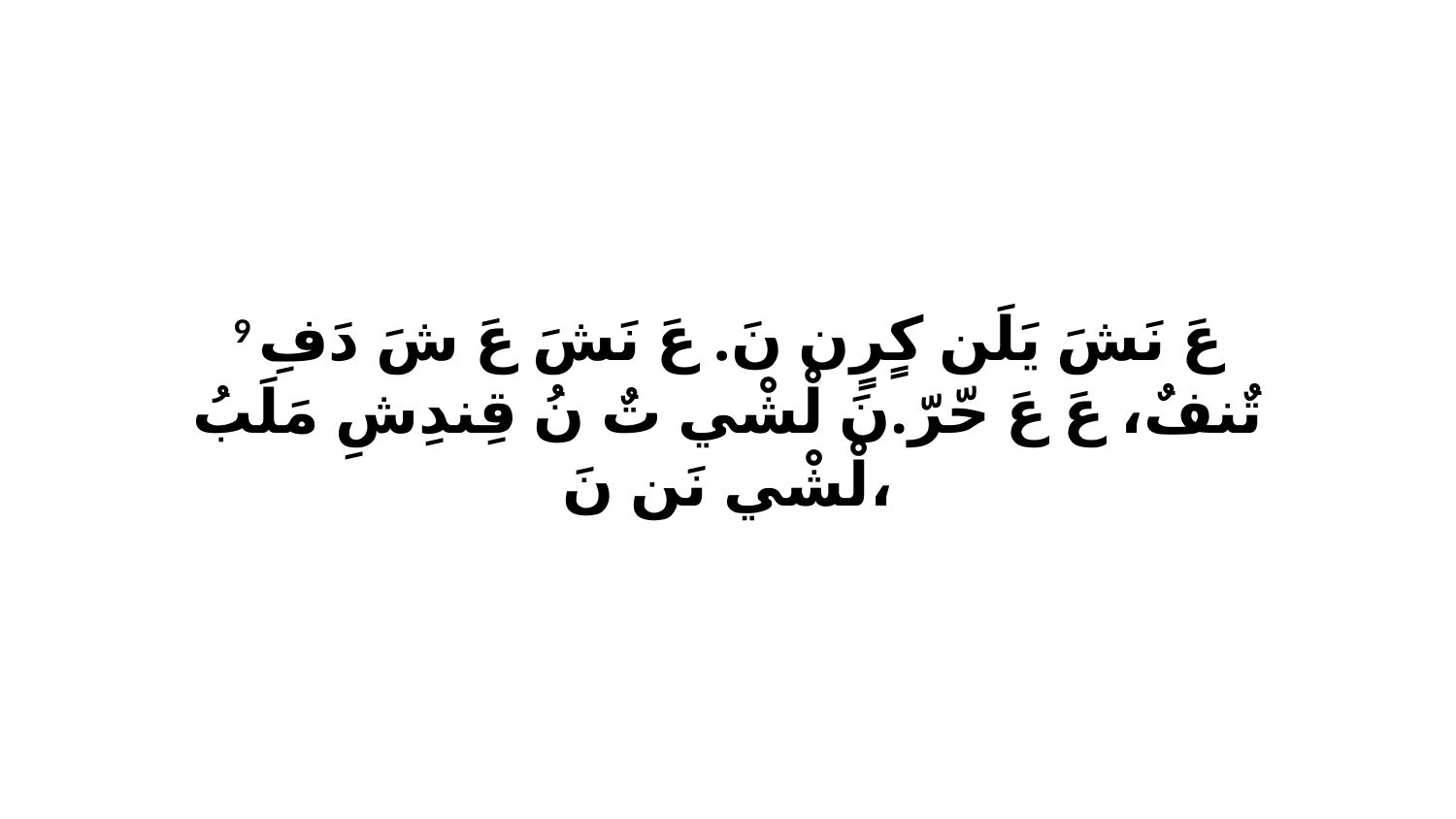

9 عَ نَشَ يَلَن كٍرٍن نَ. عَ نَشَ عَ شَ دَفِ تٌنفٌ، عَ عَ حّرّ.نَ لْشْي تٌ نُ قِندِشِ مَلَبُ لْشْي نَن نَ،